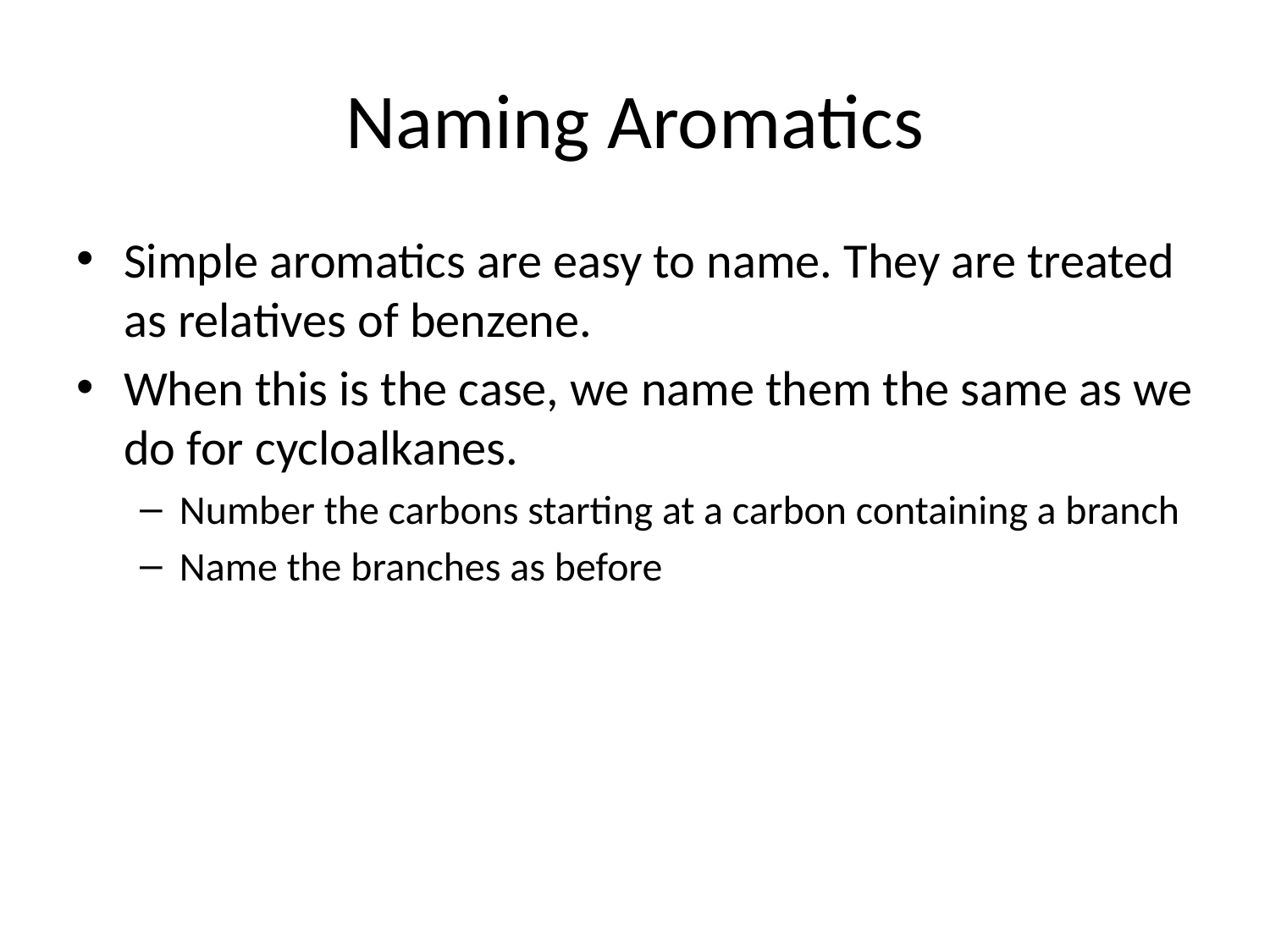

# Naming Aromatics
Simple aromatics are easy to name. They are treated as relatives of benzene.
When this is the case, we name them the same as we do for cycloalkanes.
Number the carbons starting at a carbon containing a branch
Name the branches as before